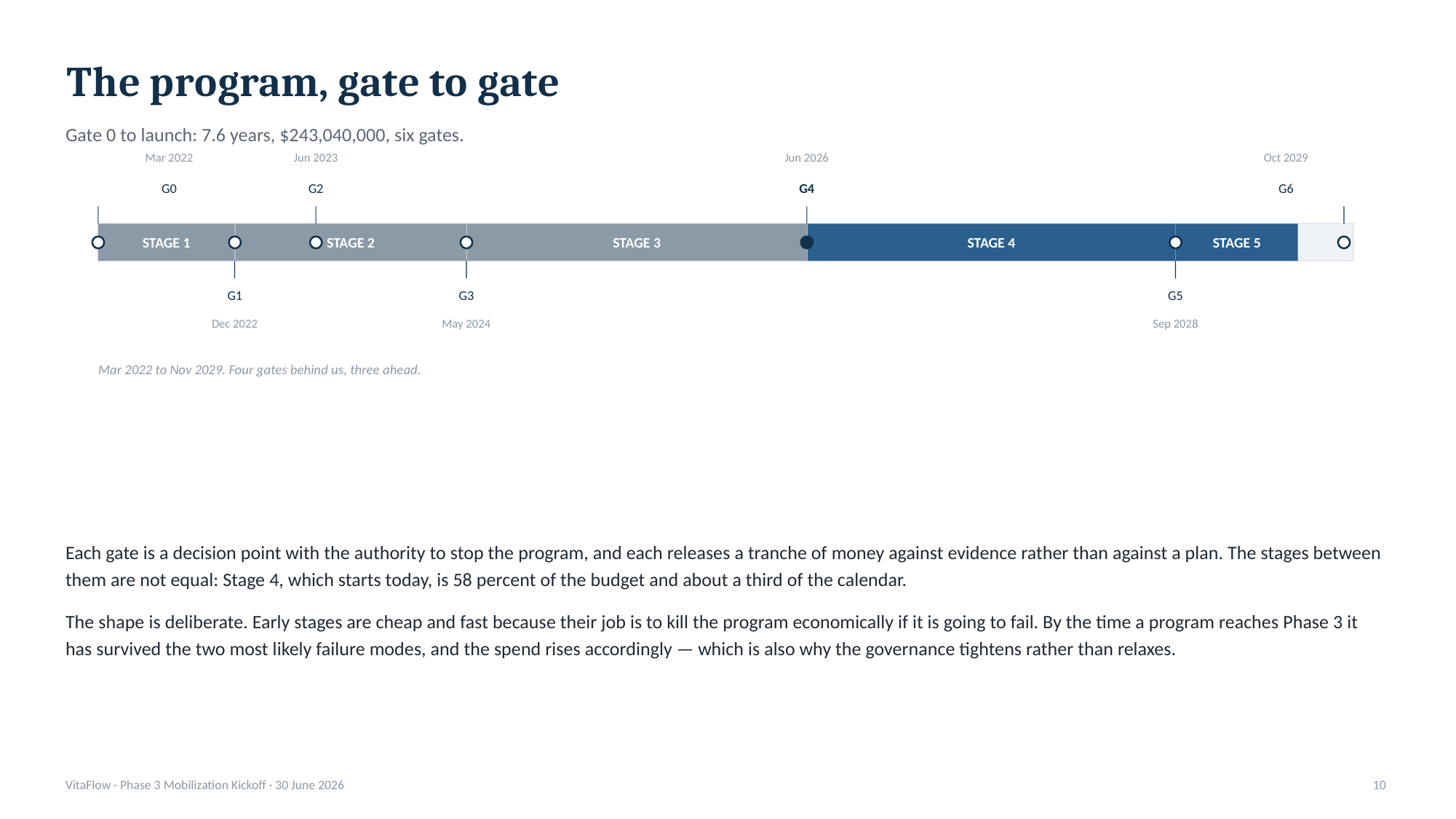

The program, gate to gate
Gate 0 to launch: 7.6 years, $243,040,000, six gates.
Mar 2022
Jun 2023
Jun 2026
Oct 2029
G0
G2
G4
G6

STAGE 1
STAGE 2
STAGE 3
STAGE 4
STAGE 5

G1
G3
G5
Dec 2022
May 2024
Sep 2028
Mar 2022 to Nov 2029. Four gates behind us, three ahead.
Each gate is a decision point with the authority to stop the program, and each releases a tranche of money against evidence rather than against a plan. The stages between them are not equal: Stage 4, which starts today, is 58 percent of the budget and about a third of the calendar.
The shape is deliberate. Early stages are cheap and fast because their job is to kill the program economically if it is going to fail. By the time a program reaches Phase 3 it has survived the two most likely failure modes, and the spend rises accordingly — which is also why the governance tightens rather than relaxes.
VitaFlow · Phase 3 Mobilization Kickoff · 30 June 2026
10